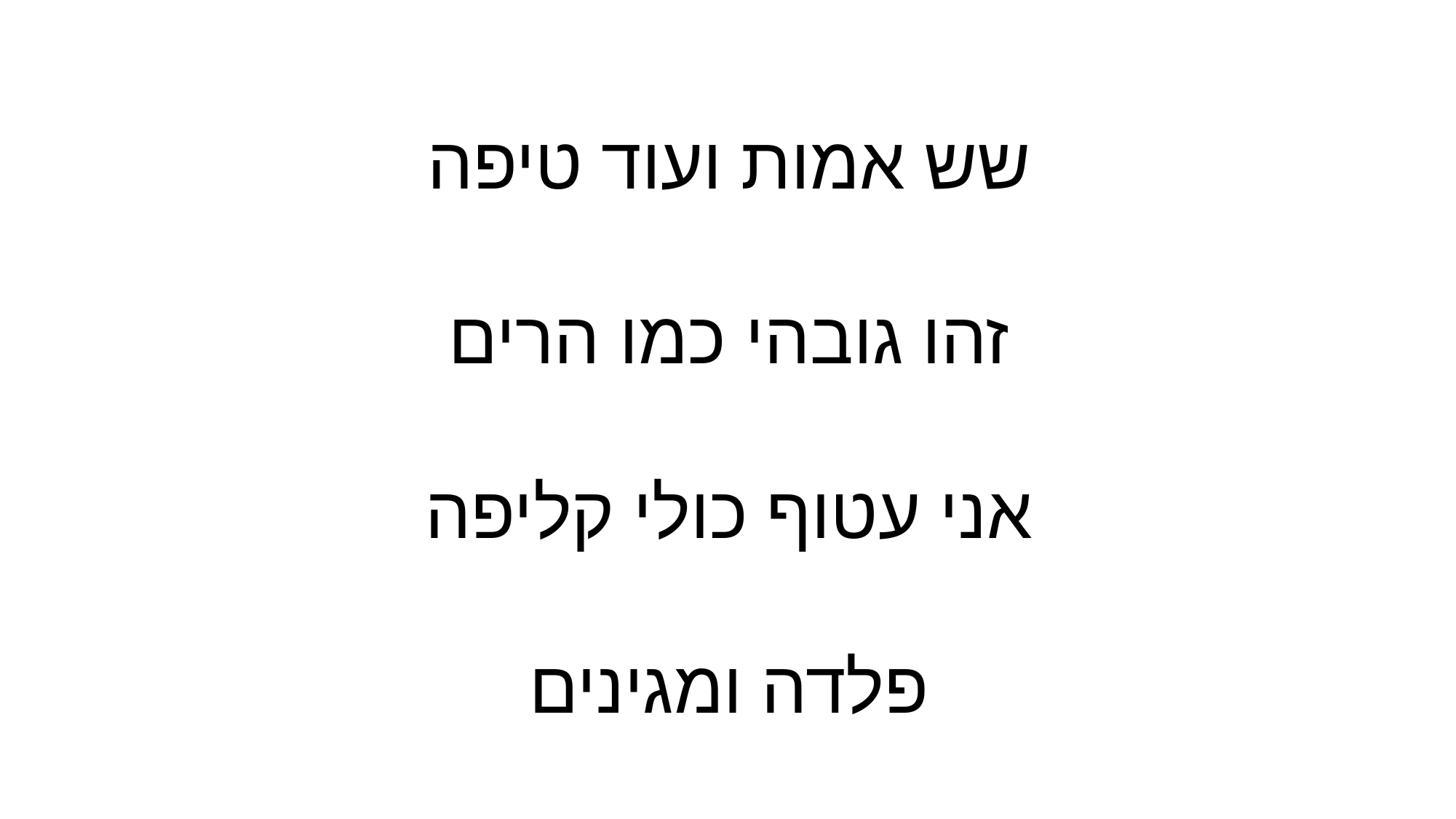

שש אמות ועוד טיפה

זהו גובהי כמו הרים

אני עטוף כולי קליפה

פלדה ומגינים